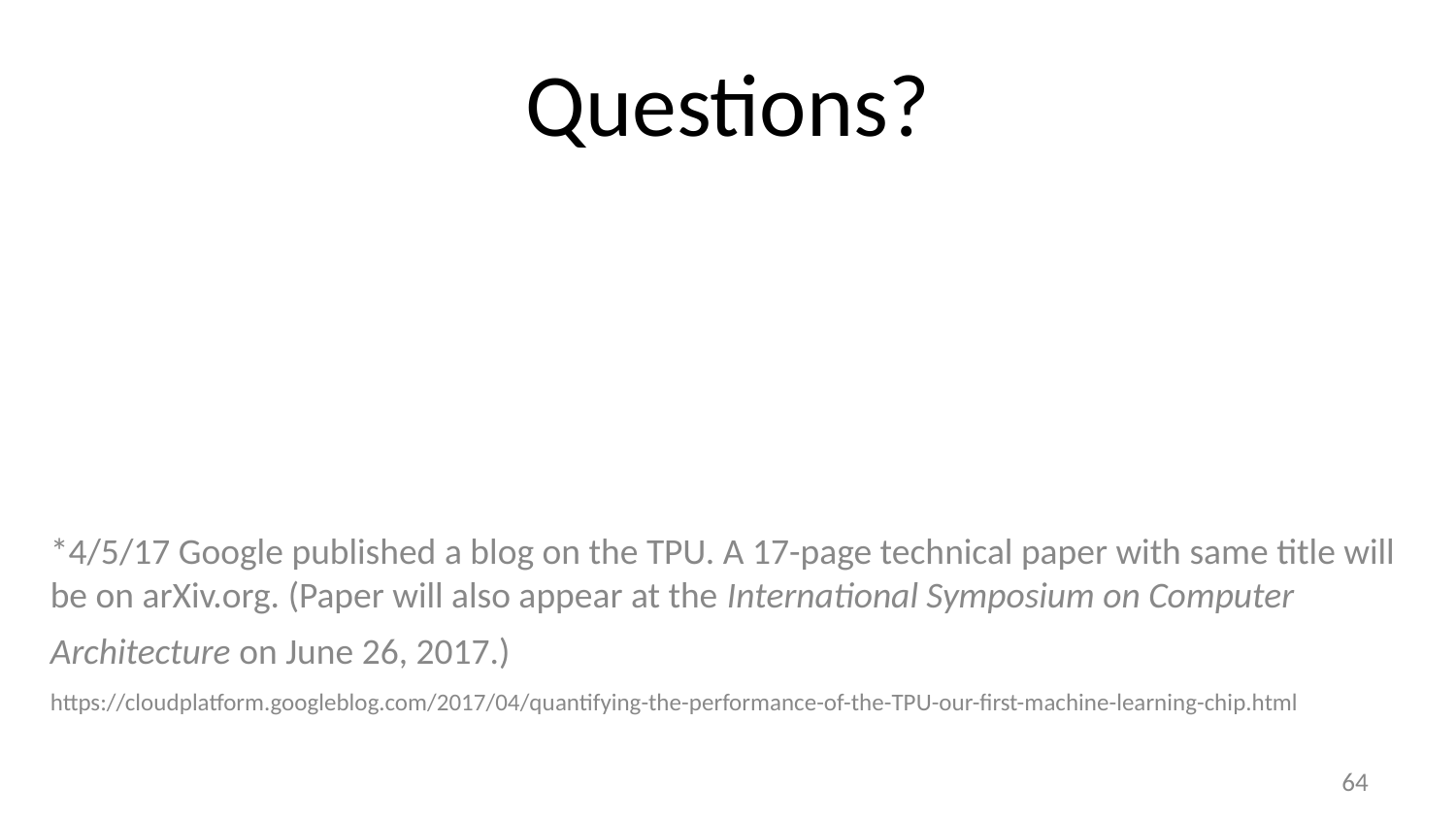

# Questions?
*4/5/17 Google published a blog on the TPU. A 17-page technical paper with same title will be on arXiv.org. (Paper will also appear at the International Symposium on Computer Architecture on June 26, 2017.)
https://cloudplatform.googleblog.com/2017/04/quantifying-the-performance-of-the-TPU-our-first-machine-learning-chip.html

64